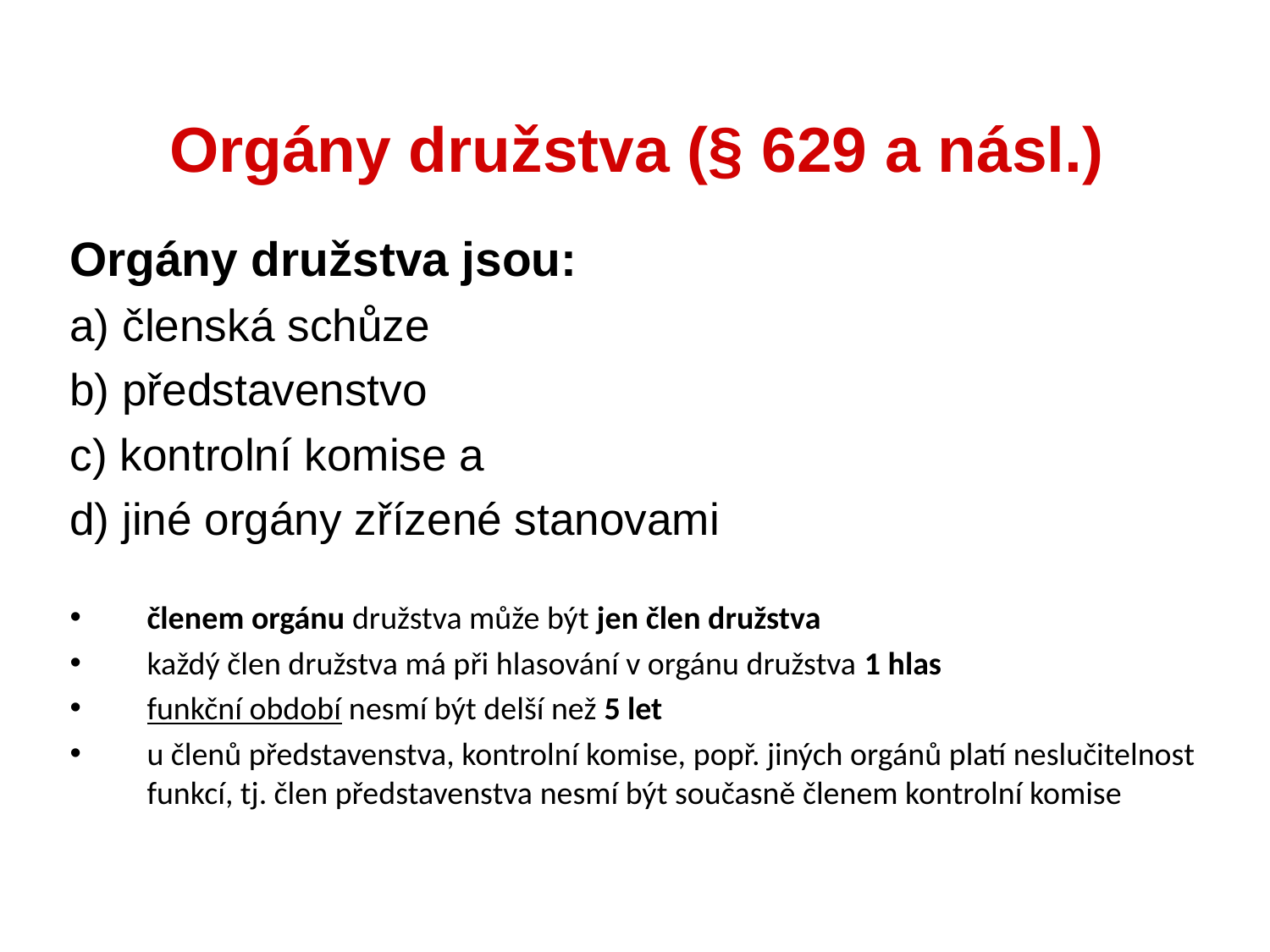

35
Orgány družstva (§ 629 a násl.)
Orgány družstva jsou:
a) členská schůze
b) představenstvo
c) kontrolní komise a
d) jiné orgány zřízené stanovami

členem orgánu družstva může být jen člen družstva
každý člen družstva má při hlasování v orgánu družstva 1 hlas
funkční období nesmí být delší než 5 let
u členů představenstva, kontrolní komise, popř. jiných orgánů platí neslučitelnost funkcí, tj. člen představenstva nesmí být současně členem kontrolní komise